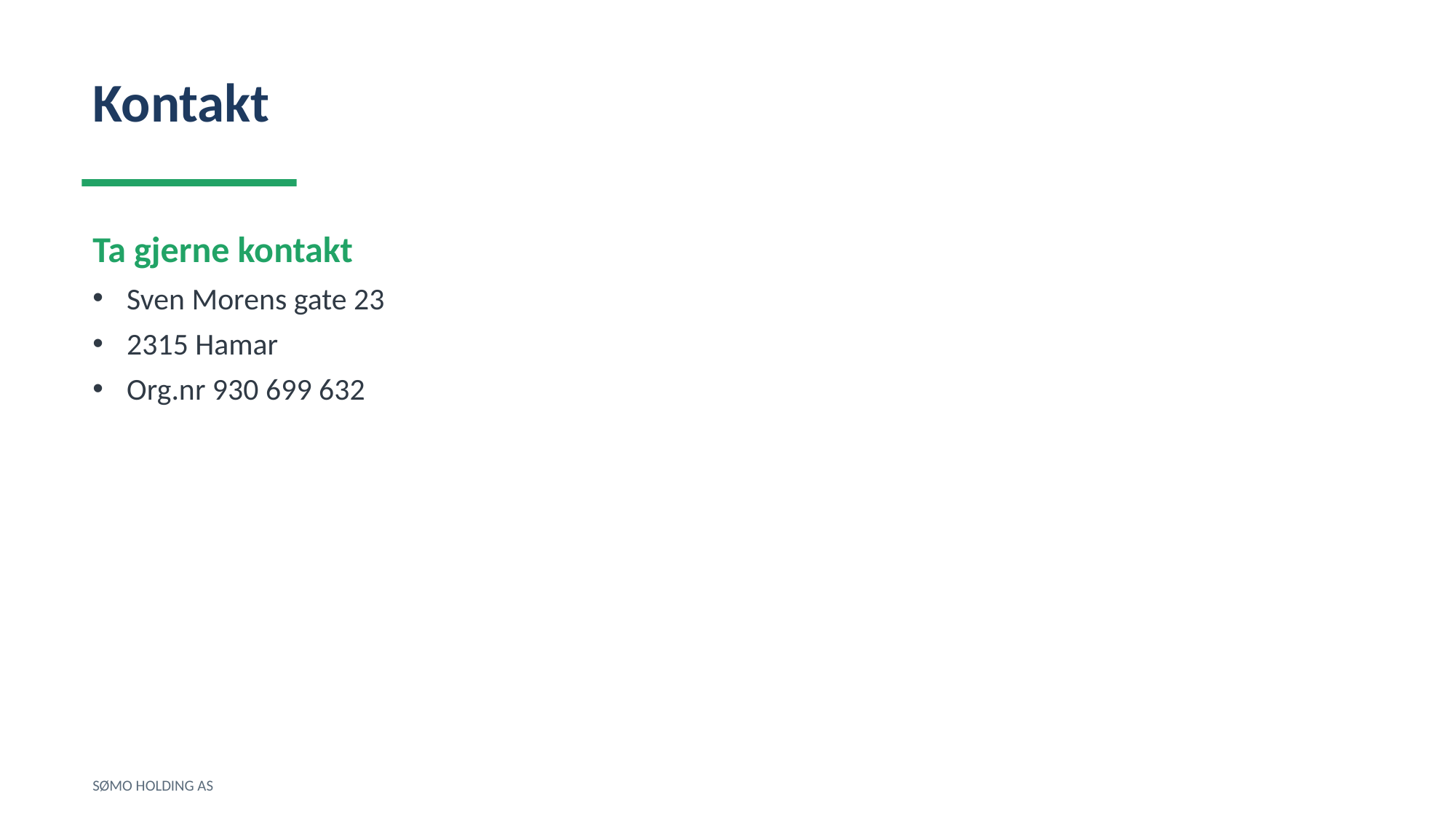

Kontakt

Ta gjerne kontakt
Sven Morens gate 23
2315 Hamar
Org.nr 930 699 632
SØMO HOLDING AS